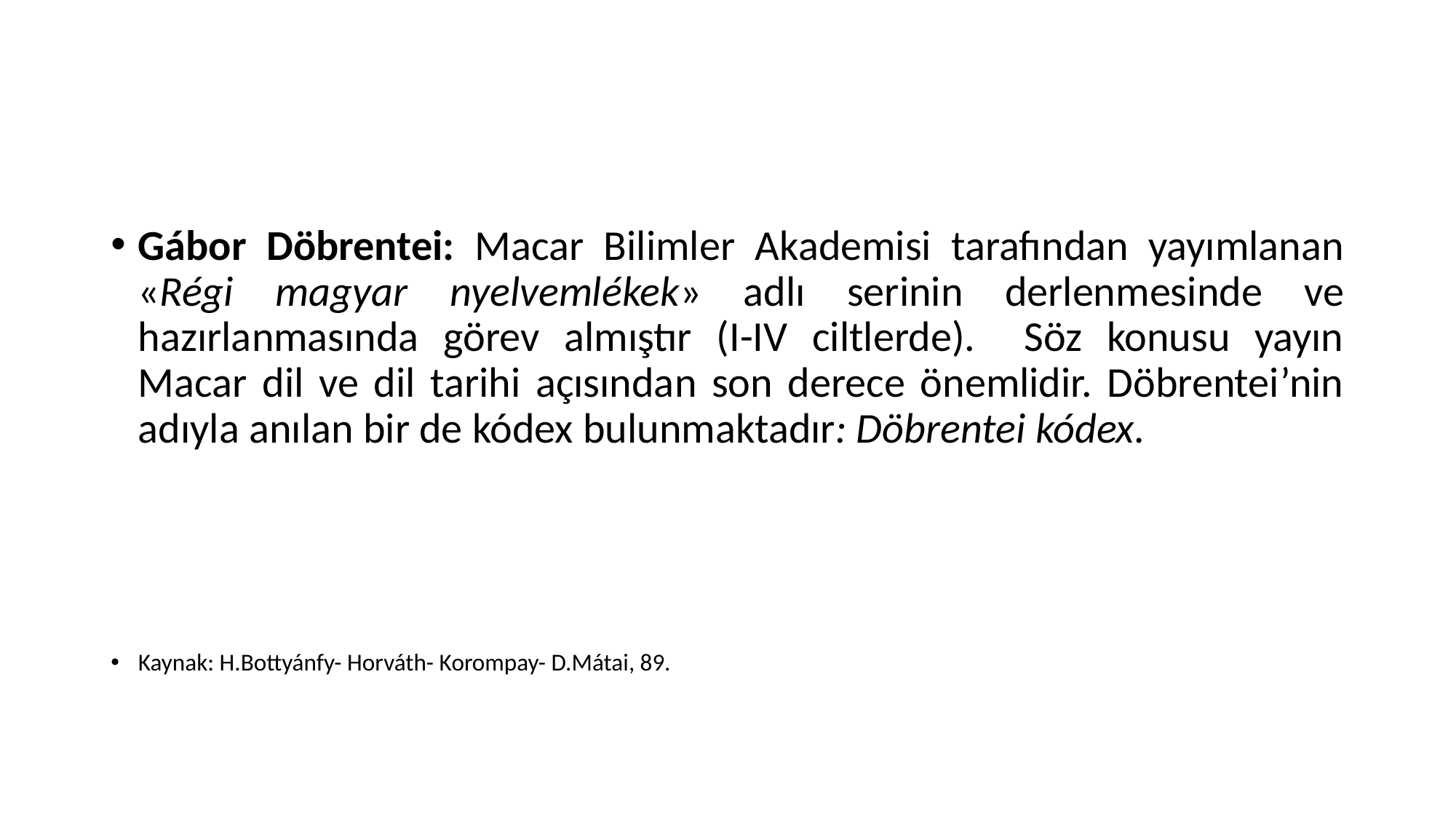

#
Gábor Döbrentei: Macar Bilimler Akademisi tarafından yayımlanan «Régi magyar nyelvemlékek» adlı serinin derlenmesinde ve hazırlanmasında görev almıştır (I-IV ciltlerde).  Söz konusu yayın Macar dil ve dil tarihi açısından son derece önemlidir. Döbrentei’nin adıyla anılan bir de kódex bulunmaktadır: Döbrentei kódex.

Kaynak: H.Bottyánfy- Horváth- Korompay- D.Mátai, 89.